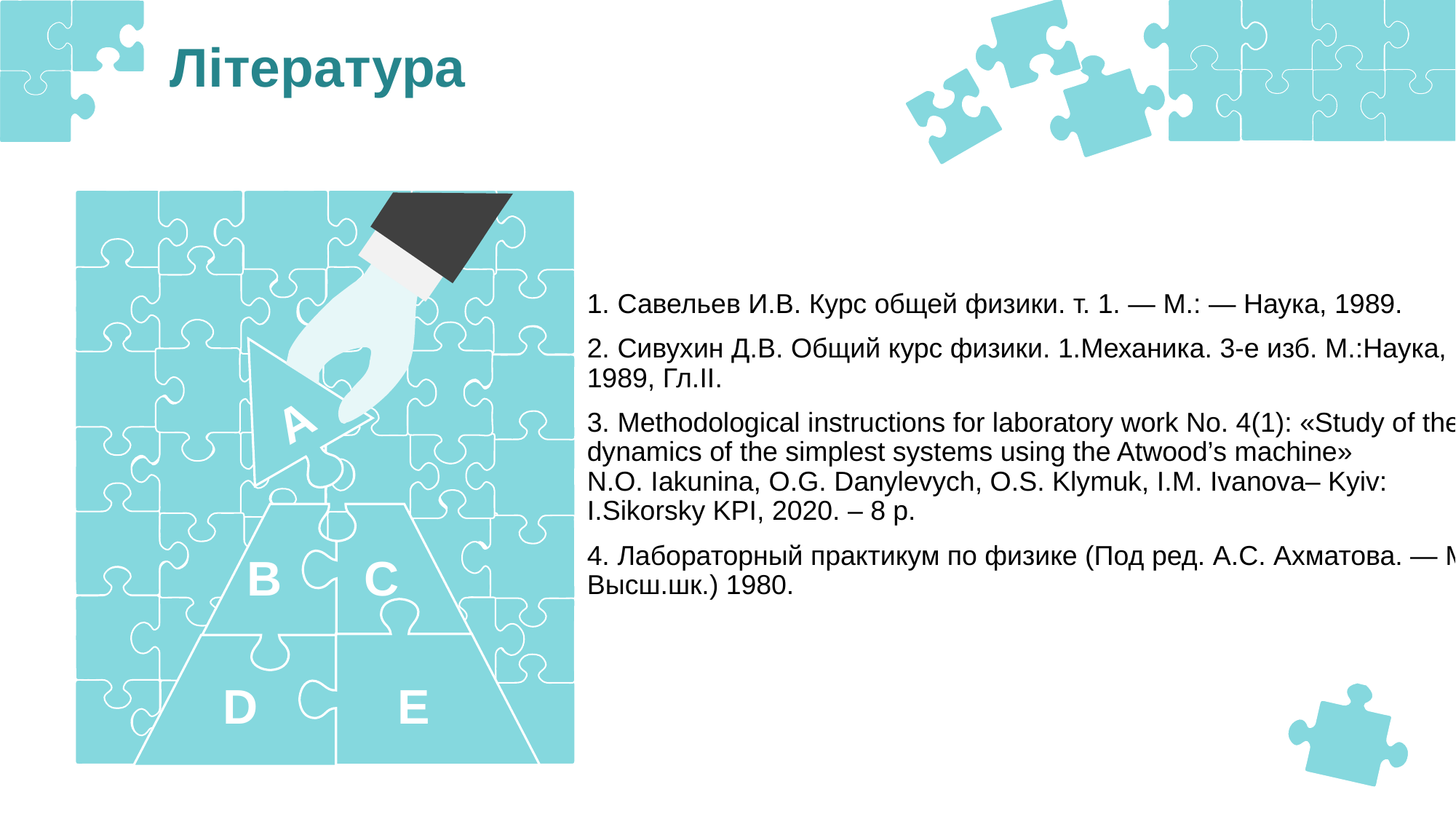

Література
1. Савельев И.В. Курс общей физики. т. 1. — М.: — Наука, 1989.
2. Сивухин Д.В. Общий курс физики. 1.Механика. 3-е изб. М.:Наука, 1989, Гл.II.
3. Methodological instructions for laboratory work No. 4(1): «Study of the dynamics of the simplest systems using the Atwood’s machine» N.O. Iakunina, О.G. Danylevych, O.S. Klymuk, I.M. Ivanova– Kyiv: I.Sikorsky KPI, 2020. – 8 p.
4. Лабораторный практикум по физике (Под ред. А.С. Ахматова. — М: Высш.шк.) 1980.

A

B
C

D
E